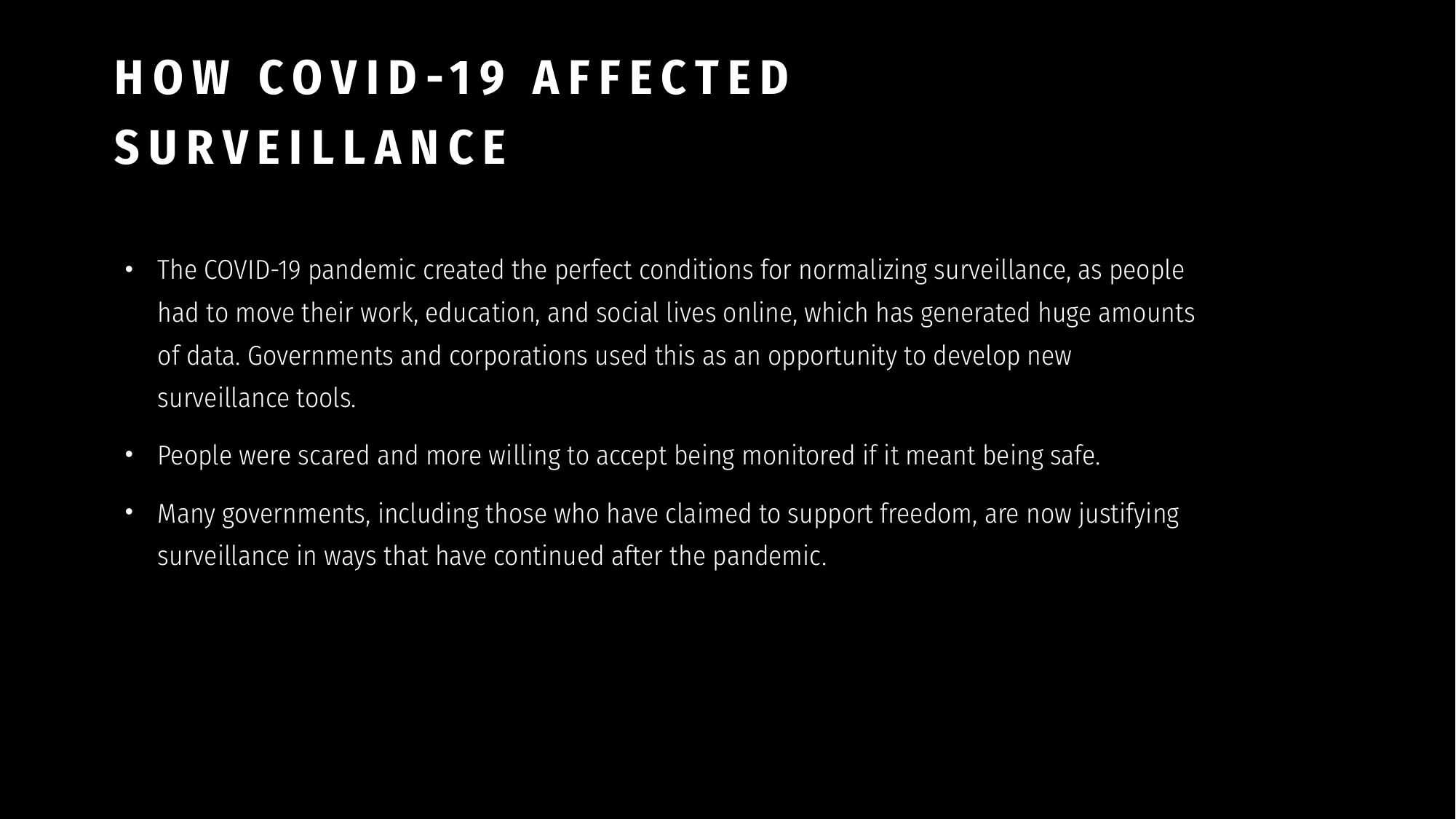

# How COVID-19 Affected Surveillance
The COVID-19 pandemic created the perfect conditions for normalizing surveillance, as people had to move their work, education, and social lives online, which has generated huge amounts of data. Governments and corporations used this as an opportunity to develop new surveillance tools.
People were scared and more willing to accept being monitored if it meant being safe.
Many governments, including those who have claimed to support freedom, are now justifying surveillance in ways that have continued after the pandemic.